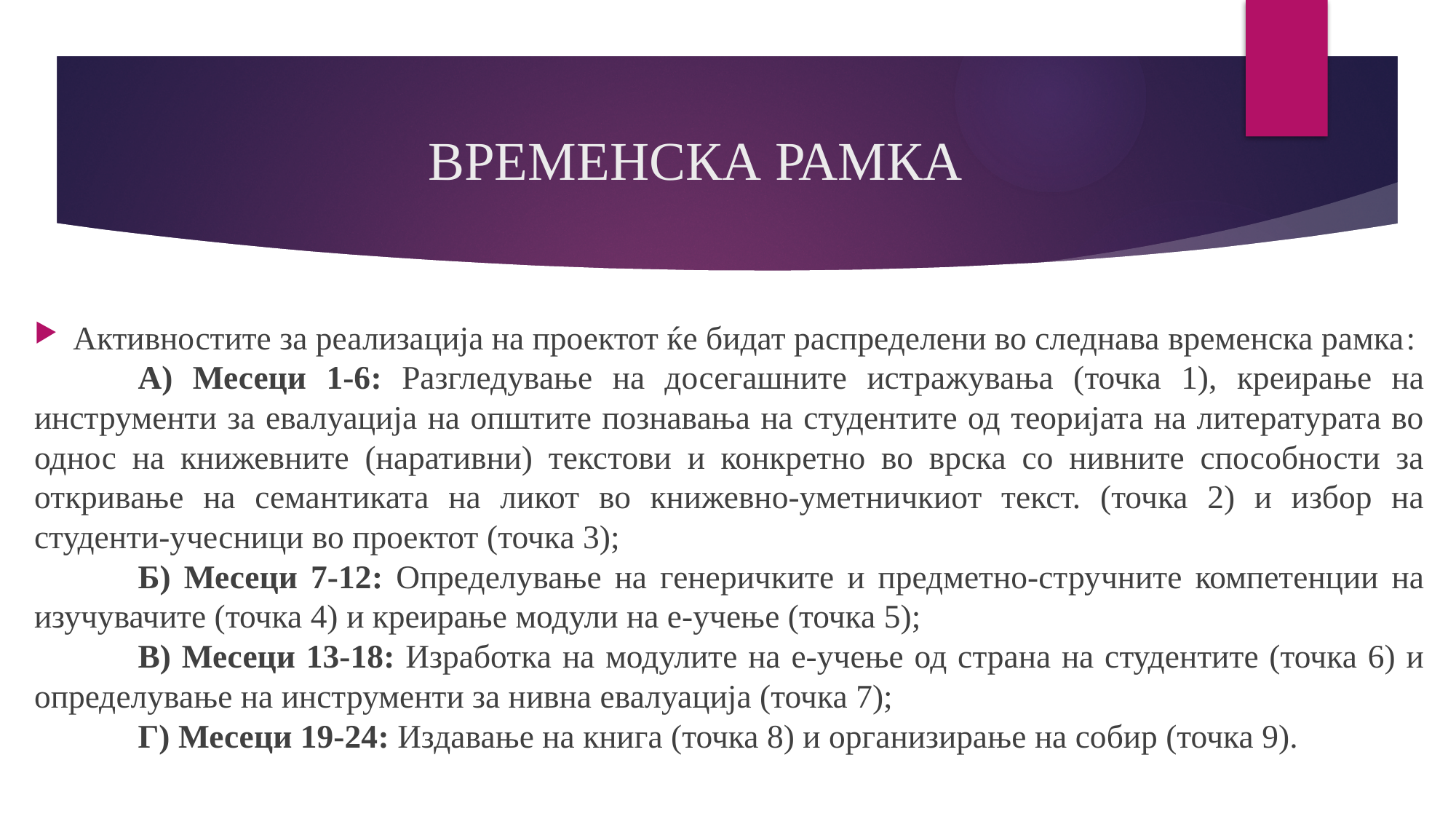

# ВРЕМЕНСКА РАМКА
Активностите за реализација на проектот ќе бидат распределени во следнава временска рамка:
	А) Месеци 1-6: Разгледување на досегашните истражувања (точка 1), креирање на инструменти за евалуација на општите познавања на студентите од теоријата на литературата во однос на книжевните (наративни) текстови и конкретно во врска со нивните способности за откривање на семантиката на ликот во книжевно-уметничкиот текст. (точка 2) и избор на студенти-учесници во проектот (точка 3);
	Б) Месеци 7-12: Определување на генеричките и предметно-стручните компетенции на изучувачите (точка 4) и креирање модули на е-учење (точка 5);
	В) Месеци 13-18: Изработка на модулите на е-учење од страна на студентите (точка 6) и определување на инструменти за нивна евалуација (точка 7);
	Г) Месеци 19-24: Издавање на книга (точка 8) и организирање на собир (точка 9).